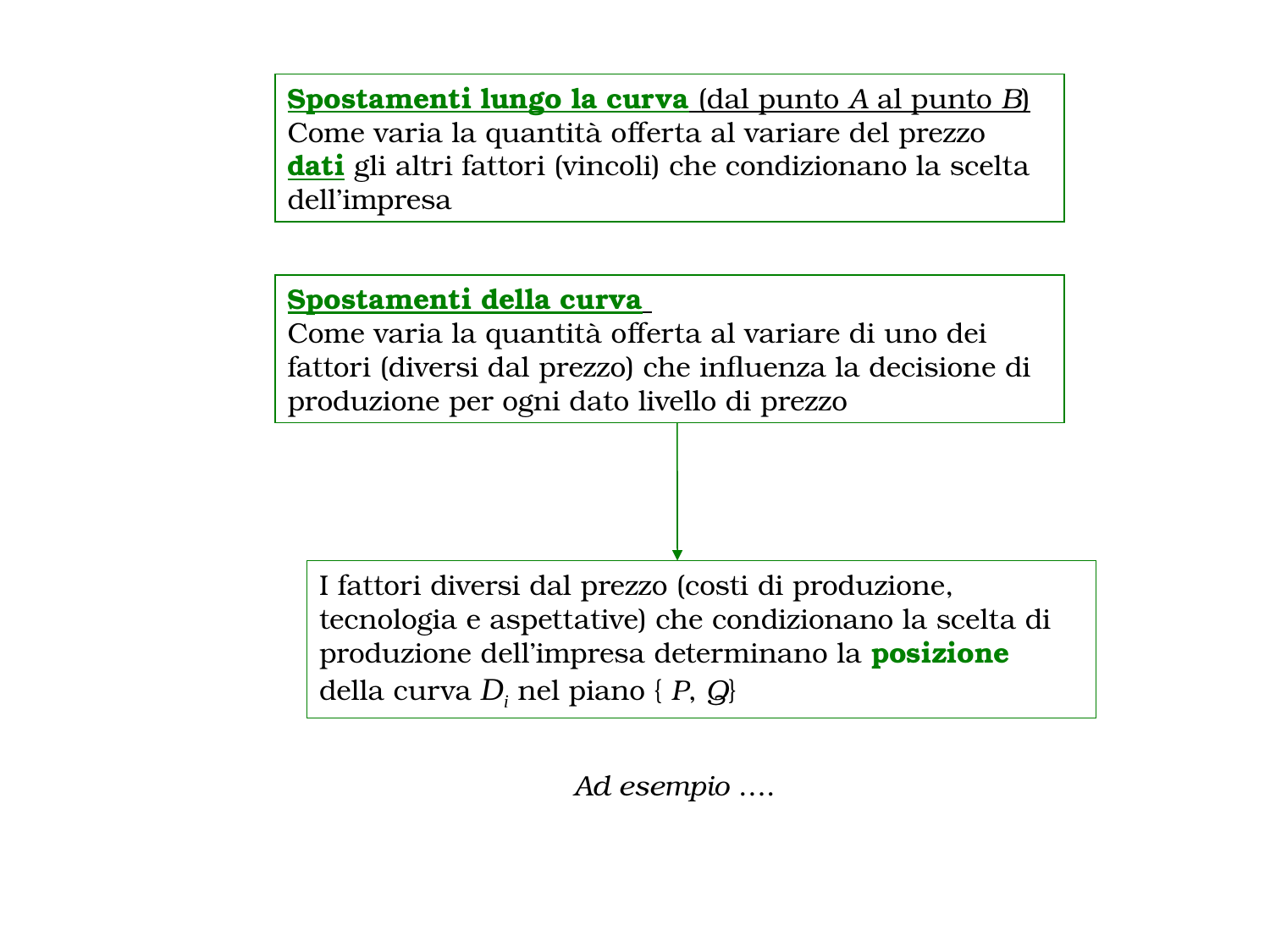

Spostamenti lungo la curva (dal punto A al punto B)
Come varia la quantità offerta al variare del prezzo dati gli altri fattori (vincoli) che condizionano la scelta dell’impresa
Spostamenti della curva
Come varia la quantità offerta al variare di uno dei fattori (diversi dal prezzo) che influenza la decisione di produzione per ogni dato livello di prezzo

I fattori diversi dal prezzo (costi di produzione, tecnologia e aspettative) che condizionano la scelta di produzione dell’impresa determinano la posizione della curva Di nel piano { P, Q}
Ad esempio ….